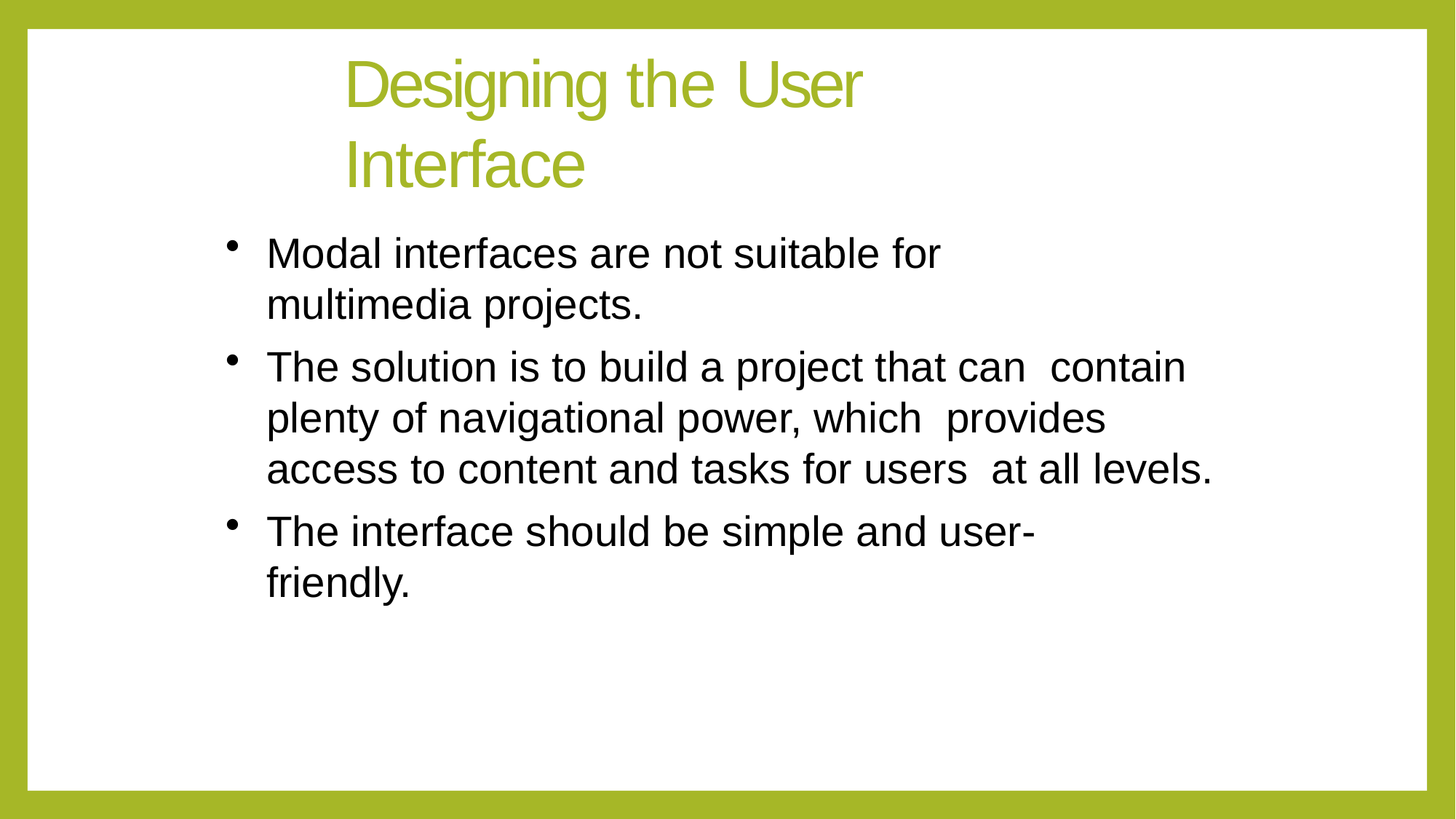

# Designing the User Interface
Modal interfaces are not suitable for  multimedia projects.
The solution is to build a project that can  contain plenty of navigational power, which  provides access to content and tasks for users  at all levels.
The interface should be simple and user- friendly.